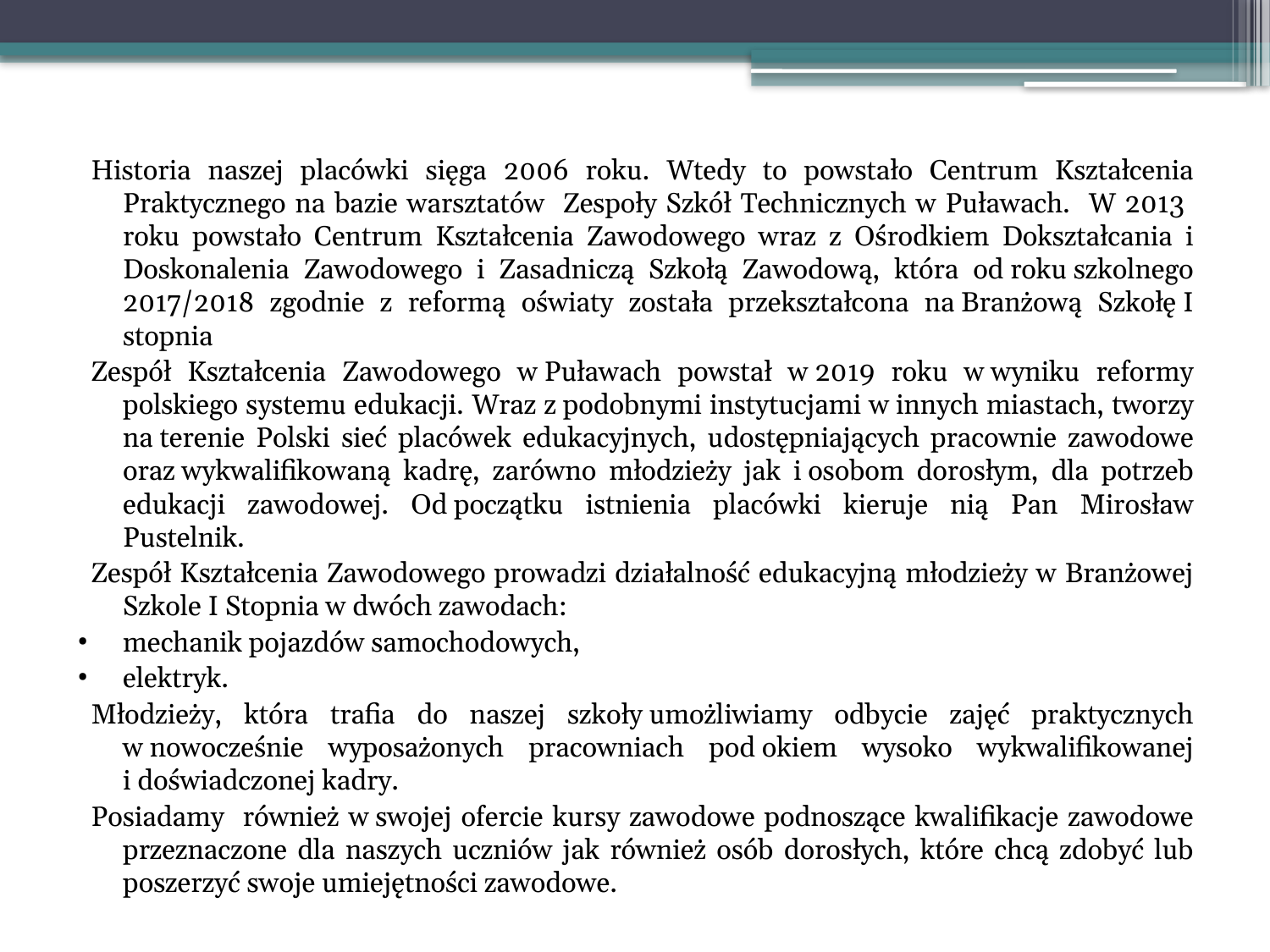

Historia naszej placówki sięga 2006 roku. Wtedy to powstało Centrum Kształcenia Praktycznego na bazie warsztatów  Zespoły Szkół Technicznych w Puławach.  W 2013  roku powstało Centrum Kształcenia Zawodowego wraz z Ośrodkiem Dokształcania i Doskonalenia Zawodowego i Zasadniczą Szkołą Zawodową, która od roku szkolnego 2017/2018 zgodnie z reformą oświaty została przekształcona na Branżową Szkołę I stopnia
Zespół Kształcenia Zawodowego w Puławach powstał w 2019 roku w wyniku reformy polskiego systemu edukacji. Wraz z podobnymi instytucjami w innych miastach, tworzy na terenie Polski sieć placówek edukacyjnych, udostępniających pracownie zawodowe oraz wykwalifikowaną kadrę, zarówno młodzieży jak i osobom dorosłym, dla potrzeb edukacji zawodowej. Od początku istnienia placówki kieruje nią Pan Mirosław Pustelnik.
Zespół Kształcenia Zawodowego prowadzi działalność edukacyjną młodzieży w Branżowej Szkole I Stopnia w dwóch zawodach:
mechanik pojazdów samochodowych,
elektryk.
Młodzieży, która trafia do naszej szkoły umożliwiamy odbycie zajęć praktycznych w nowocześnie wyposażonych pracowniach pod okiem wysoko wykwalifikowanej i doświadczonej kadry.
Posiadamy  również w swojej ofercie kursy zawodowe podnoszące kwalifikacje zawodowe przeznaczone dla naszych uczniów jak również osób dorosłych, które chcą zdobyć lub poszerzyć swoje umiejętności zawodowe.